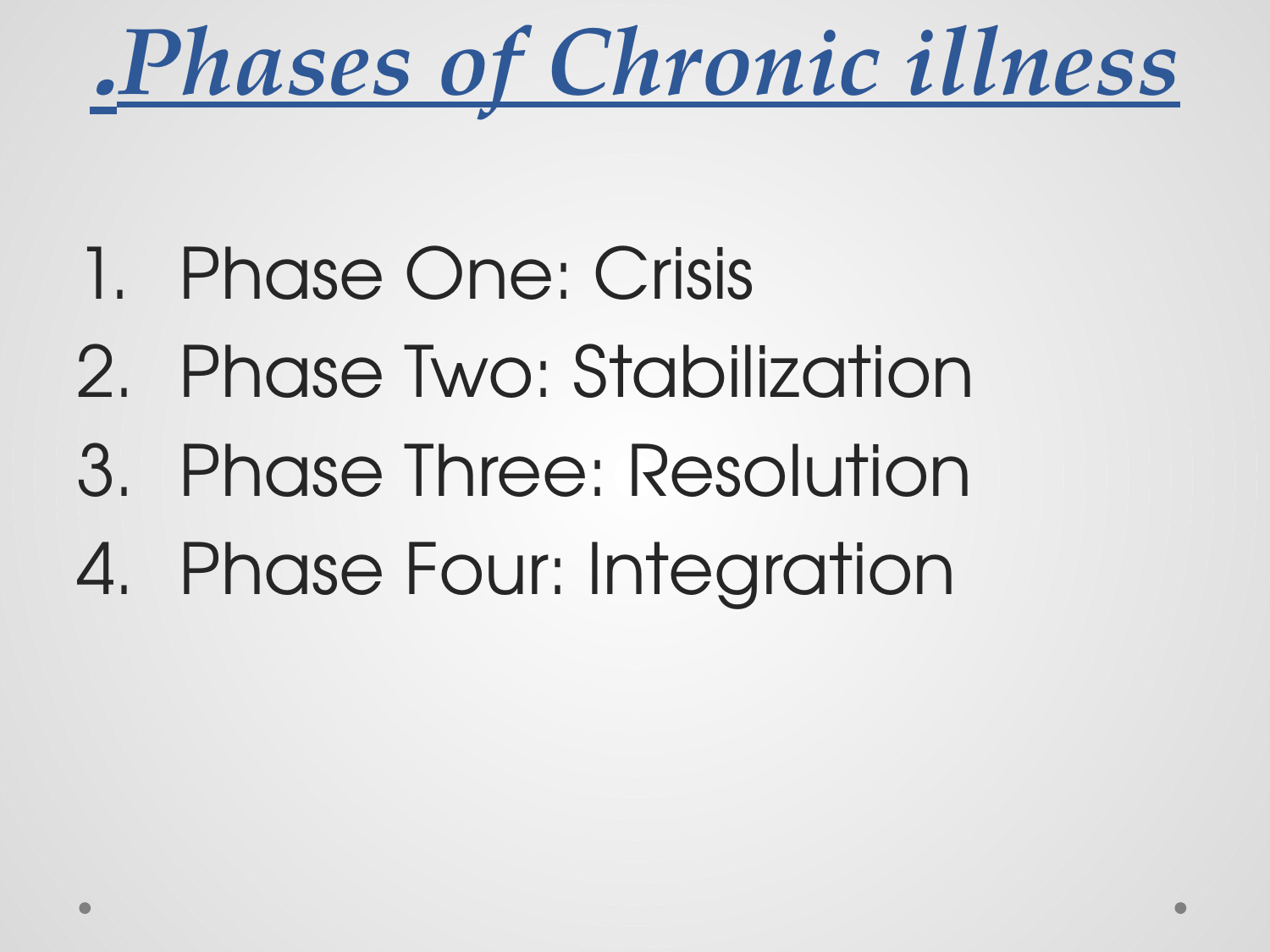

# Phases of Chronic illness.
Phase One: Crisis
Phase Two: Stabilization
Phase Three: Resolution
Phase Four: Integration